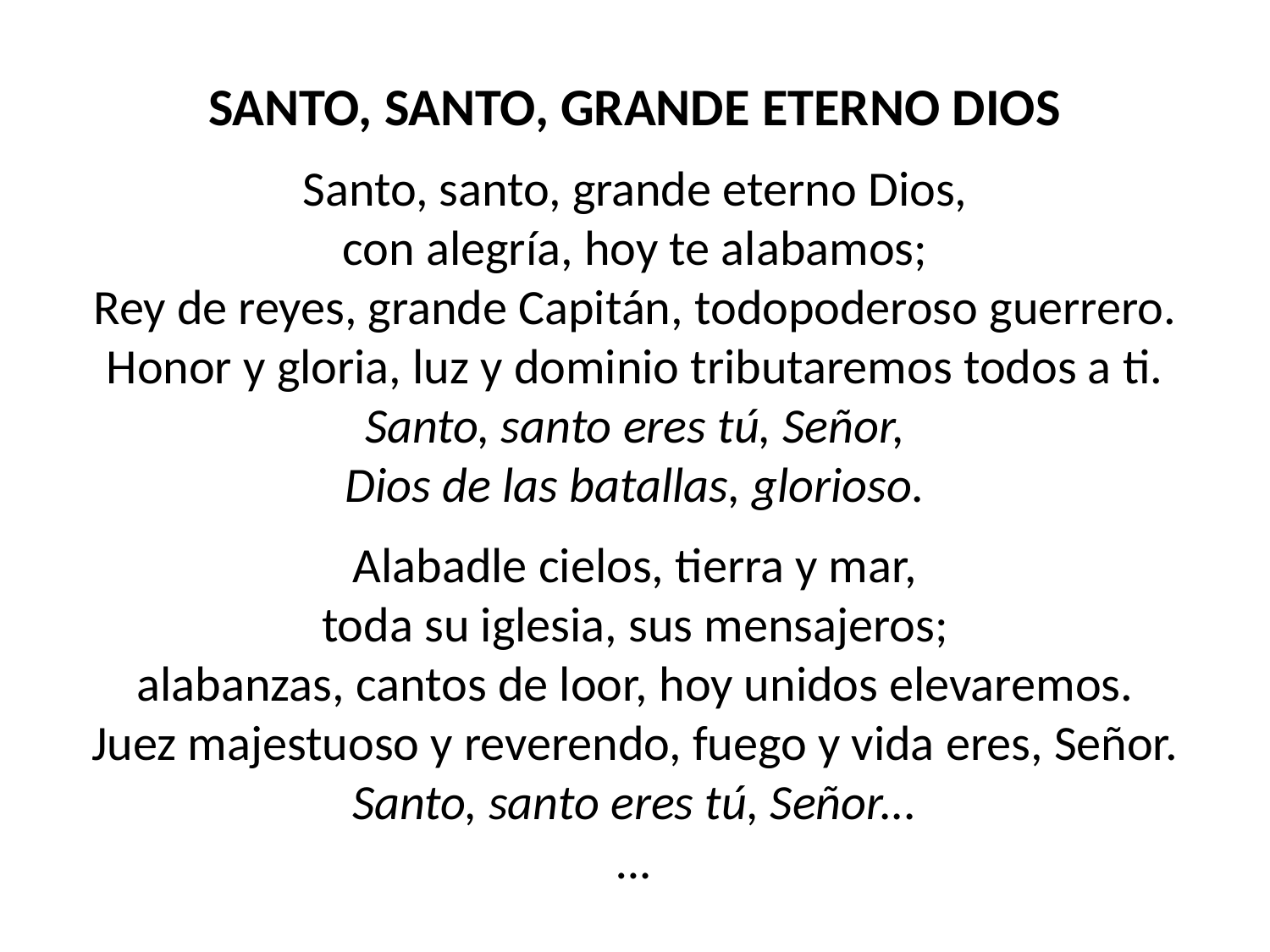

SANTO, SANTO, GRANDE ETERNO DIOS
Santo, santo, grande eterno Dios,
con alegría, hoy te alabamos;
Rey de reyes, grande Capitán, todopoderoso guerrero.
Honor y gloria, luz y dominio tributaremos todos a ti.
Santo, santo eres tú, Señor,
Dios de las batallas, glorioso.
Alabadle cielos, tierra y mar,
toda su iglesia, sus mensajeros;
alabanzas, cantos de loor, hoy unidos elevaremos.
Juez majestuoso y reverendo, fuego y vida eres, Señor.
Santo, santo eres tú, Señor...
…